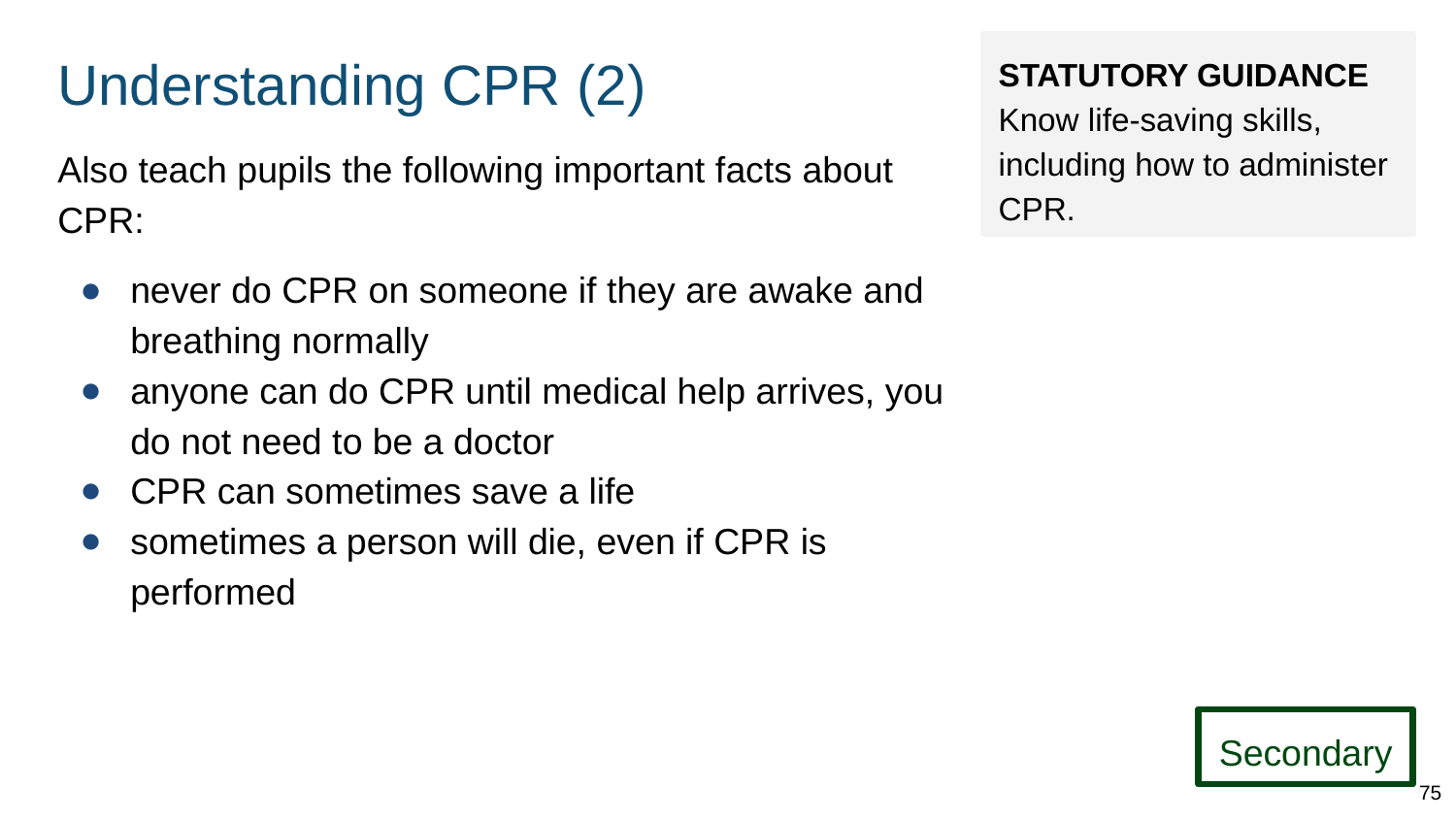

# Understanding CPR (2)
STATUTORY GUIDANCE
Know life-saving skills, including how to administer CPR.

Also teach pupils the following important facts about CPR:
never do CPR on someone if they are awake and breathing normally
anyone can do CPR until medical help arrives, you do not need to be a doctor
CPR can sometimes save a life
sometimes a person will die, even if CPR is performed
Secondary
75